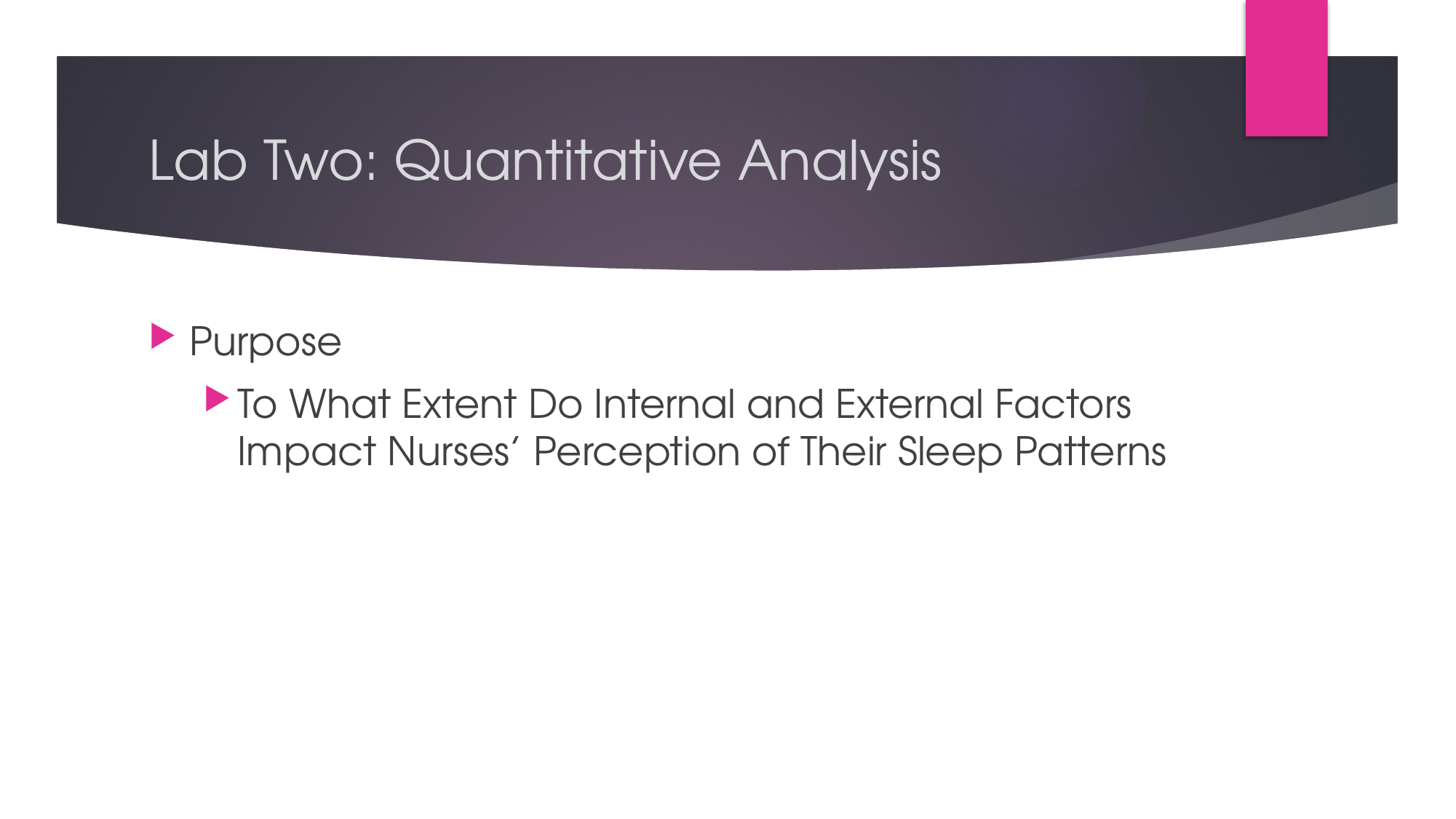

# Lab Two: Quantitative Analysis
Purpose
To What Extent Do Internal and External Factors Impact Nurses’ Perception of Their Sleep Patterns